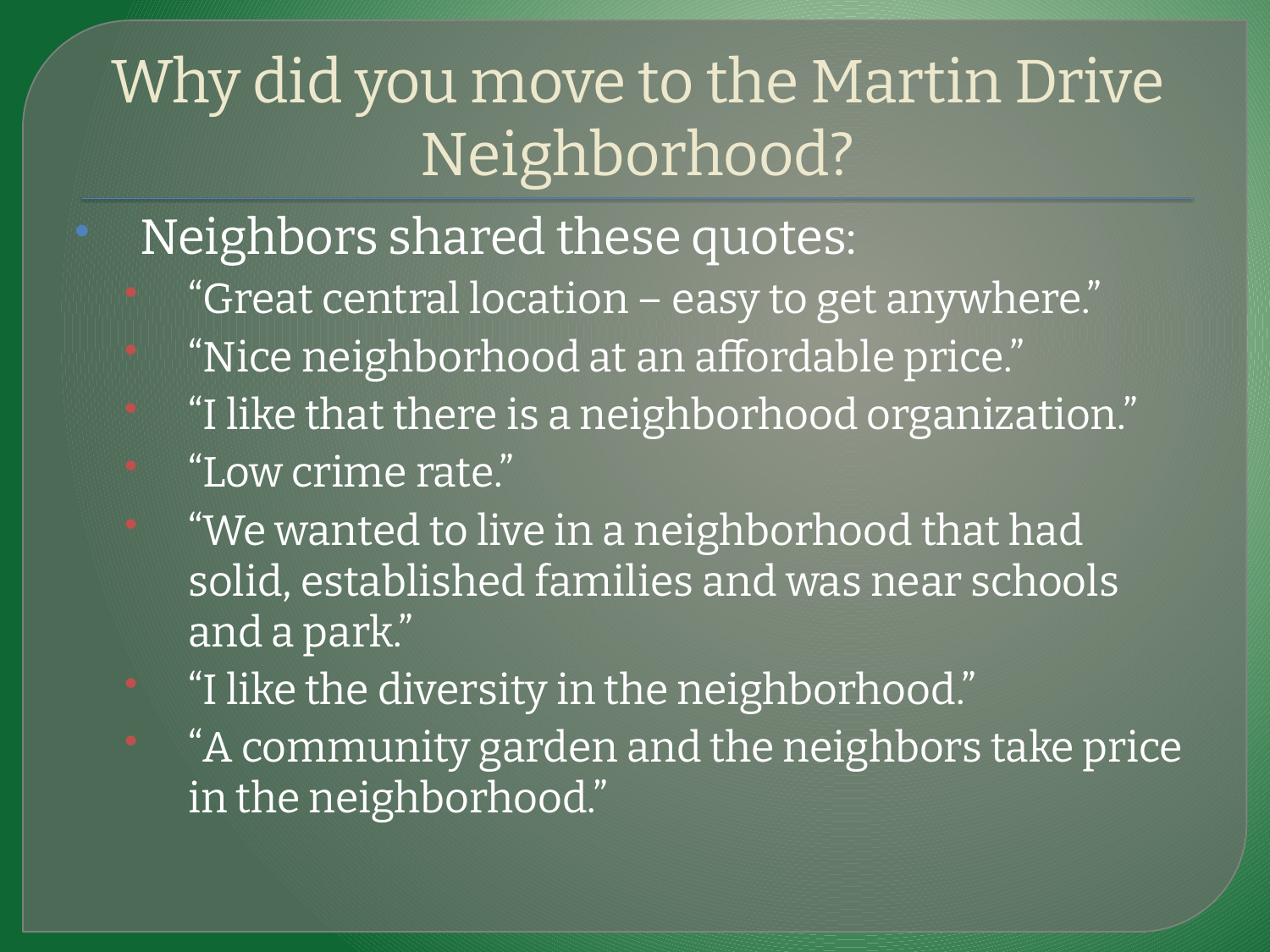

# Why did you move to the Martin Drive Neighborhood?
Neighbors shared these quotes:
“Great central location – easy to get anywhere.”
“Nice neighborhood at an affordable price.”
“I like that there is a neighborhood organization.”
“Low crime rate.”
“We wanted to live in a neighborhood that had solid, established families and was near schools and a park.”
“I like the diversity in the neighborhood.”
“A community garden and the neighbors take price in the neighborhood.”